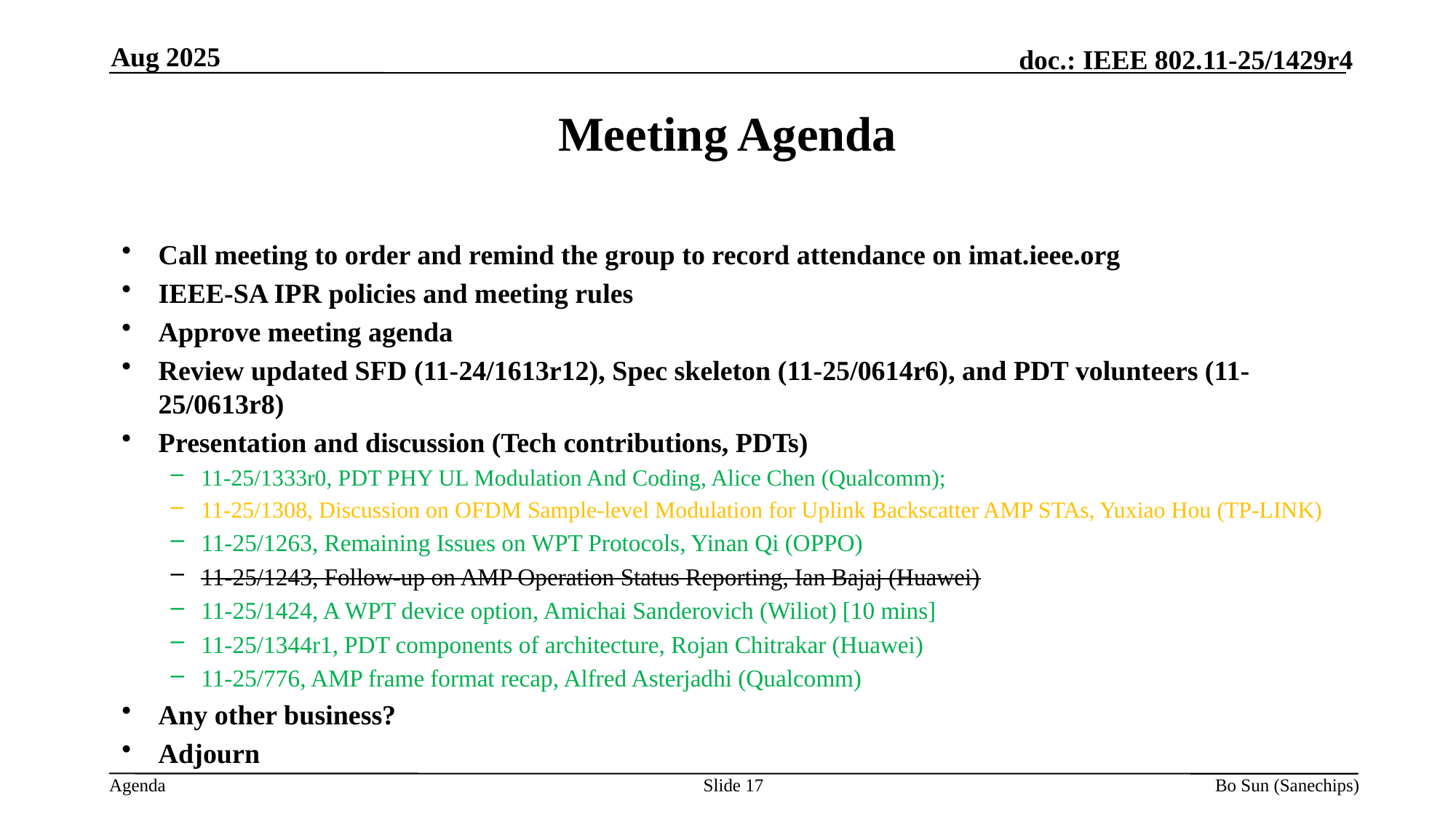

Aug 2025
Meeting Agenda
Call meeting to order and remind the group to record attendance on imat.ieee.org
IEEE-SA IPR policies and meeting rules
Approve meeting agenda
Review updated SFD (11-24/1613r12), Spec skeleton (11-25/0614r6), and PDT volunteers (11-25/0613r8)
Presentation and discussion (Tech contributions, PDTs)
11-25/1333r0, PDT PHY UL Modulation And Coding, Alice Chen (Qualcomm);
11-25/1308, Discussion on OFDM Sample-level Modulation for Uplink Backscatter AMP STAs, Yuxiao Hou (TP-LINK)
11-25/1263, Remaining Issues on WPT Protocols, Yinan Qi (OPPO)
11-25/1243, Follow-up on AMP Operation Status Reporting, Ian Bajaj (Huawei)
11-25/1424, A WPT device option, Amichai Sanderovich (Wiliot) [10 mins]
11-25/1344r1, PDT components of architecture, Rojan Chitrakar (Huawei)
11-25/776, AMP frame format recap, Alfred Asterjadhi (Qualcomm)
Any other business?
Adjourn
Slide 17
Bo Sun (Sanechips)